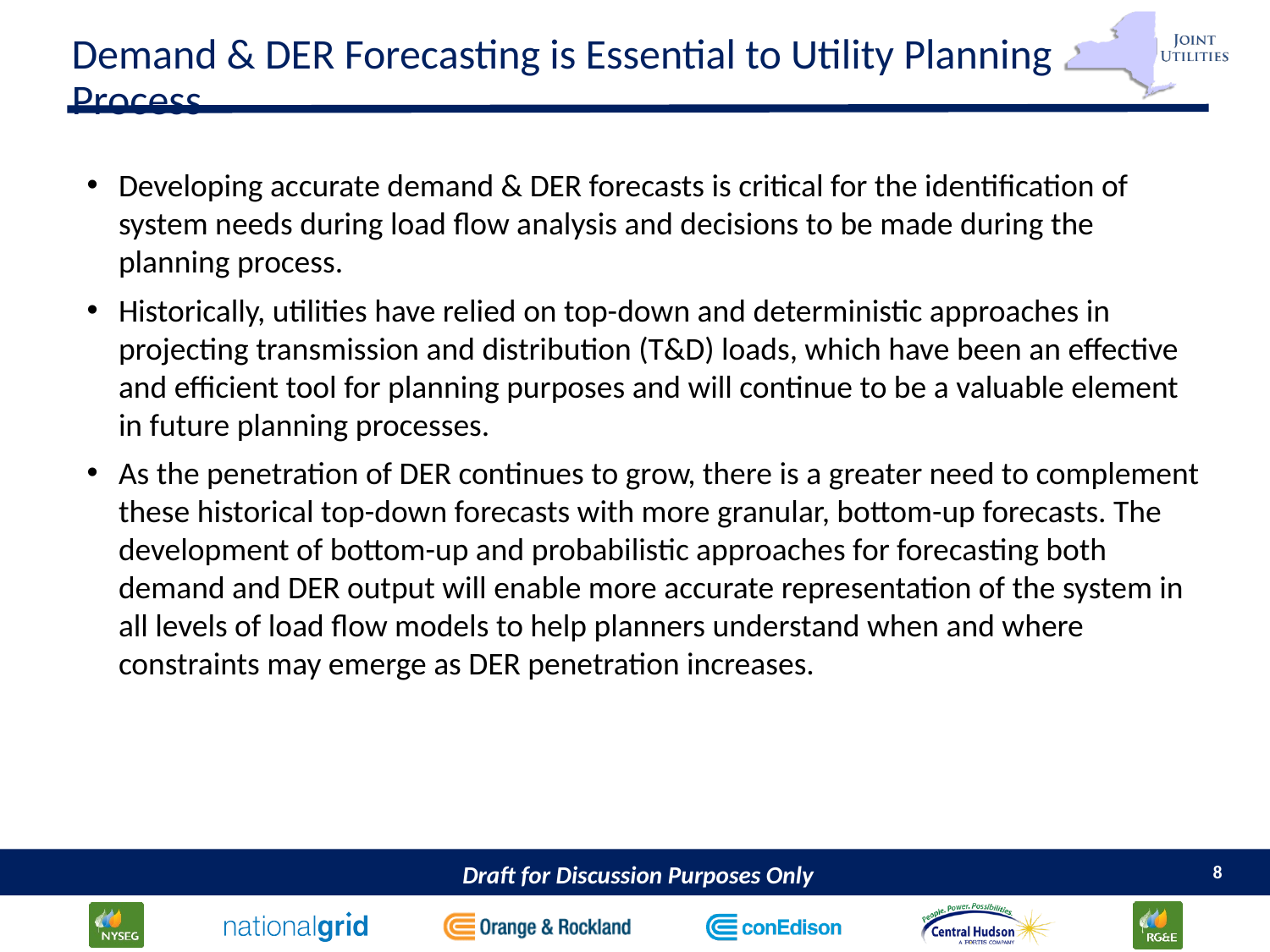

# Demand & DER Forecasting is Essential to Utility Planning Process
Developing accurate demand & DER forecasts is critical for the identification of system needs during load flow analysis and decisions to be made during the planning process.
Historically, utilities have relied on top-down and deterministic approaches in projecting transmission and distribution (T&D) loads, which have been an effective and efficient tool for planning purposes and will continue to be a valuable element in future planning processes.
As the penetration of DER continues to grow, there is a greater need to complement these historical top-down forecasts with more granular, bottom-up forecasts. The development of bottom-up and probabilistic approaches for forecasting both demand and DER output will enable more accurate representation of the system in all levels of load flow models to help planners understand when and where constraints may emerge as DER penetration increases.